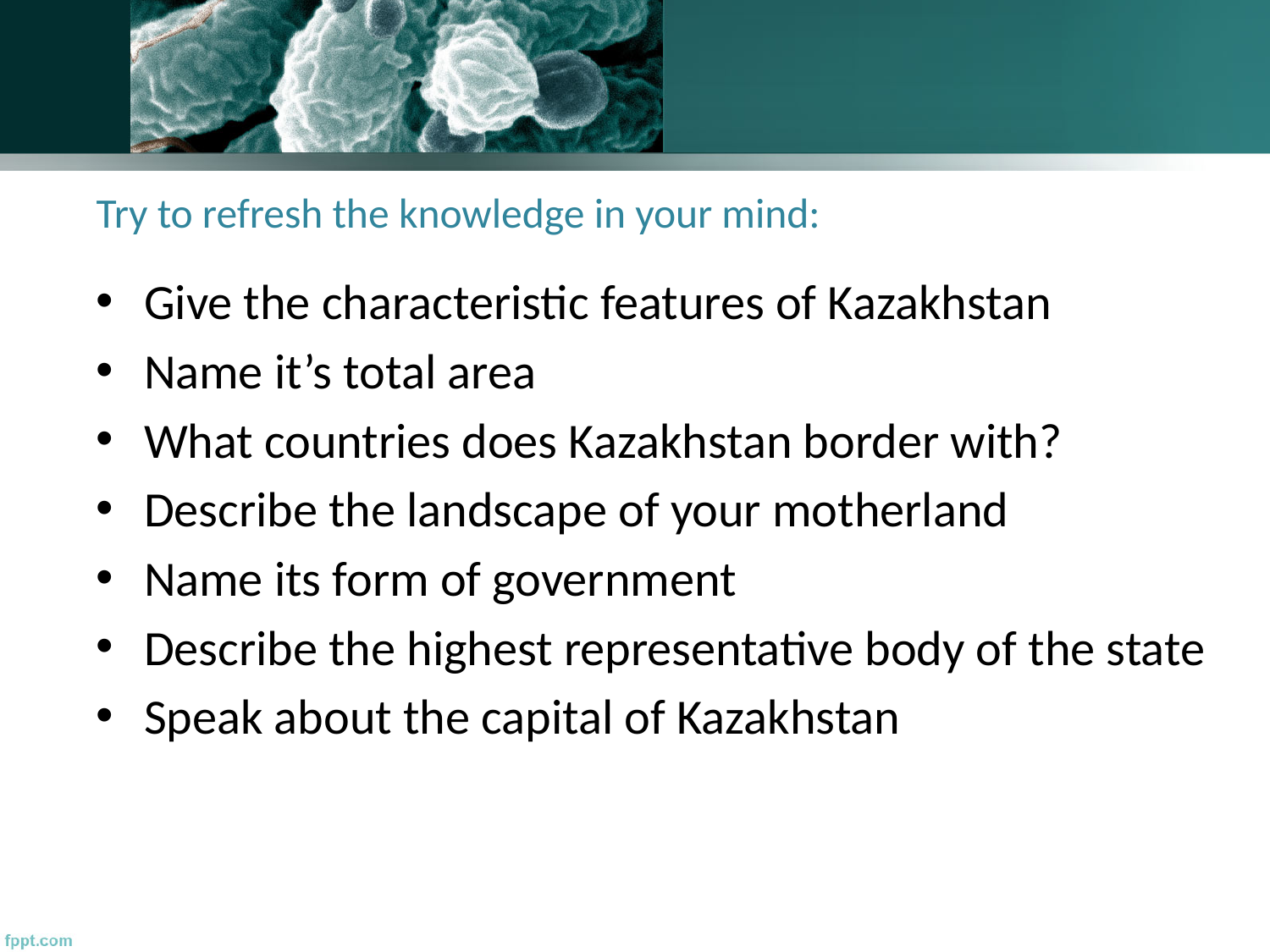

# Try to refresh the knowledge in your mind:
Give the characteristic features of Kazakhstan
Name it’s total area
What countries does Kazakhstan border with?
Describe the landscape of your motherland
Name its form of government
Describe the highest representative body of the state
Speak about the capital of Kazakhstan